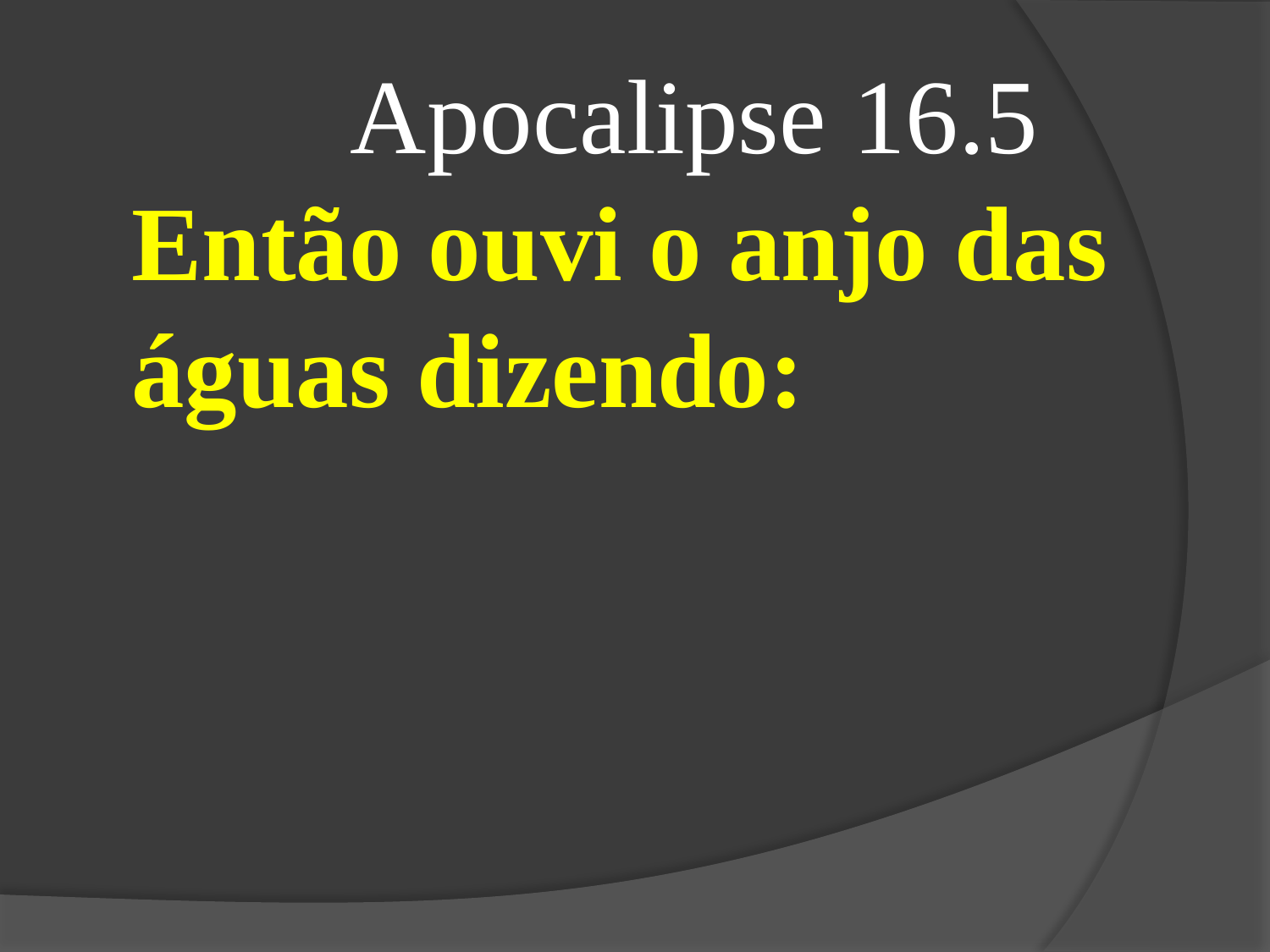

Apocalipse 16.5
Então ouvi o anjo das águas dizendo: